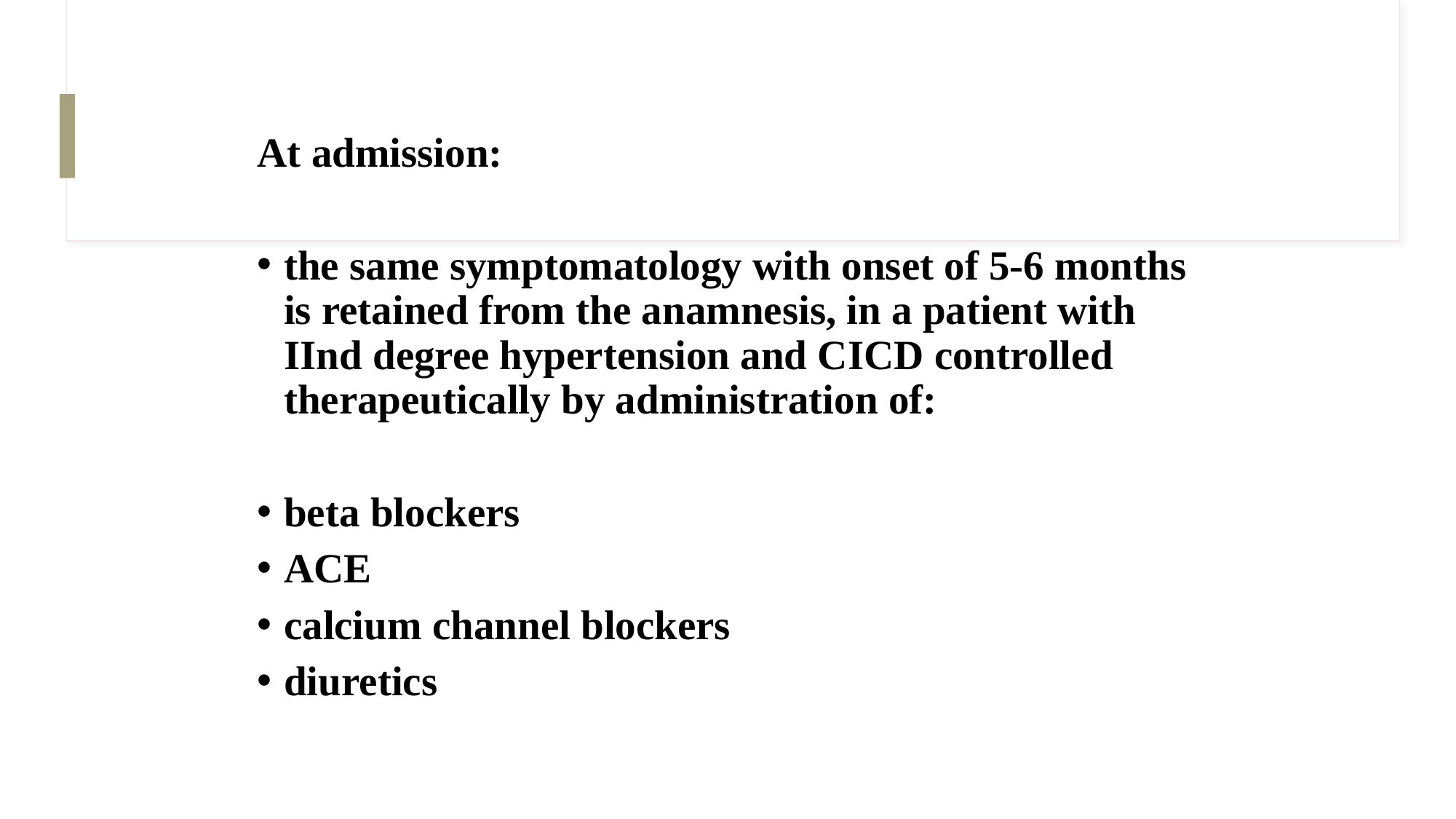

At admission:

the same symptomatology with onset of 5-6 months is retained from the anamnesis, in a patient with IInd degree hypertension and CICD controlled therapeutically by administration of:

beta blockers
ACE
calcium channel blockers
diuretics